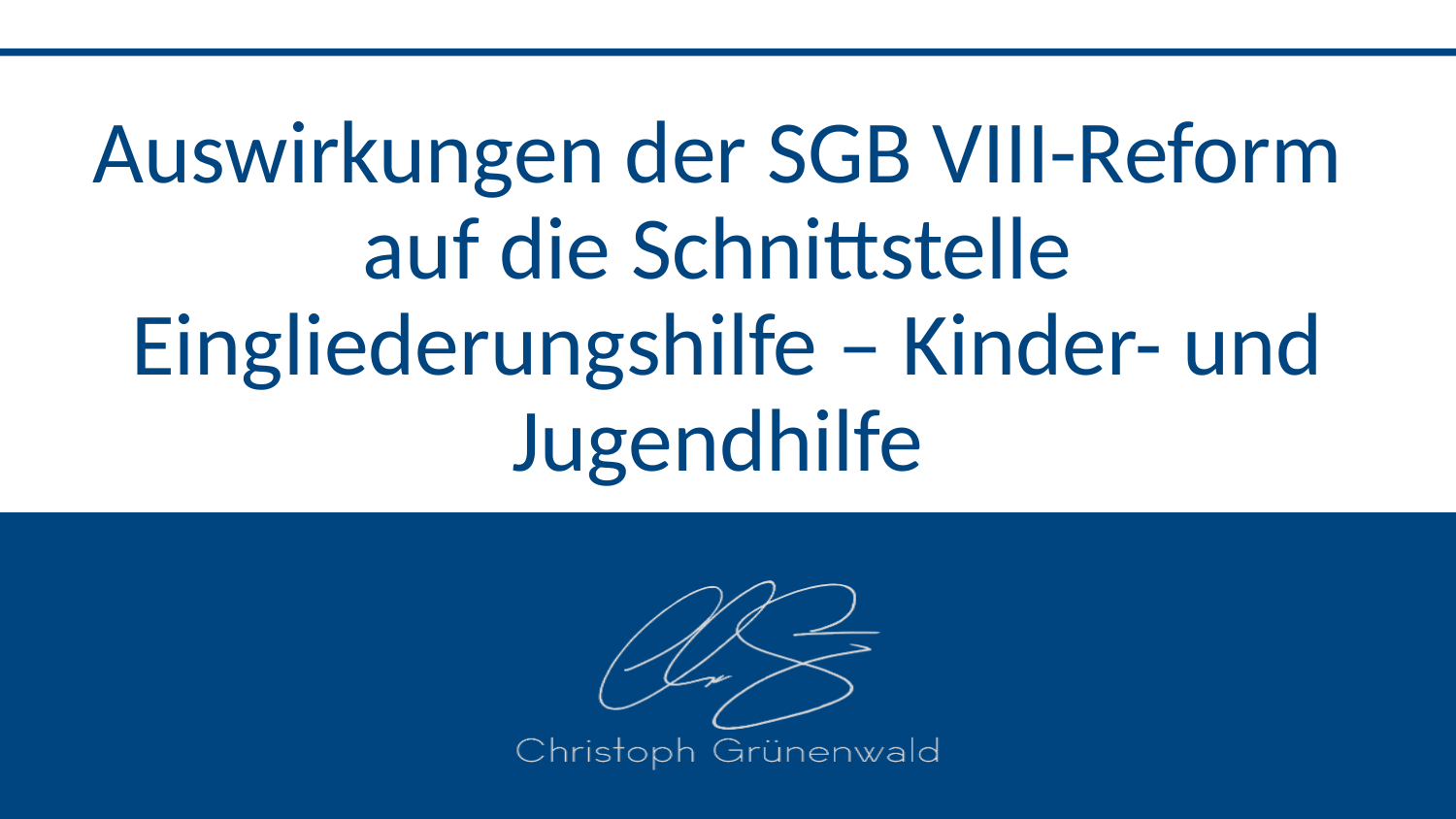

# Auswirkungen der SGB VIII-Reform auf die Schnittstelle Eingliederungshilfe – Kinder- und Jugendhilfe

1